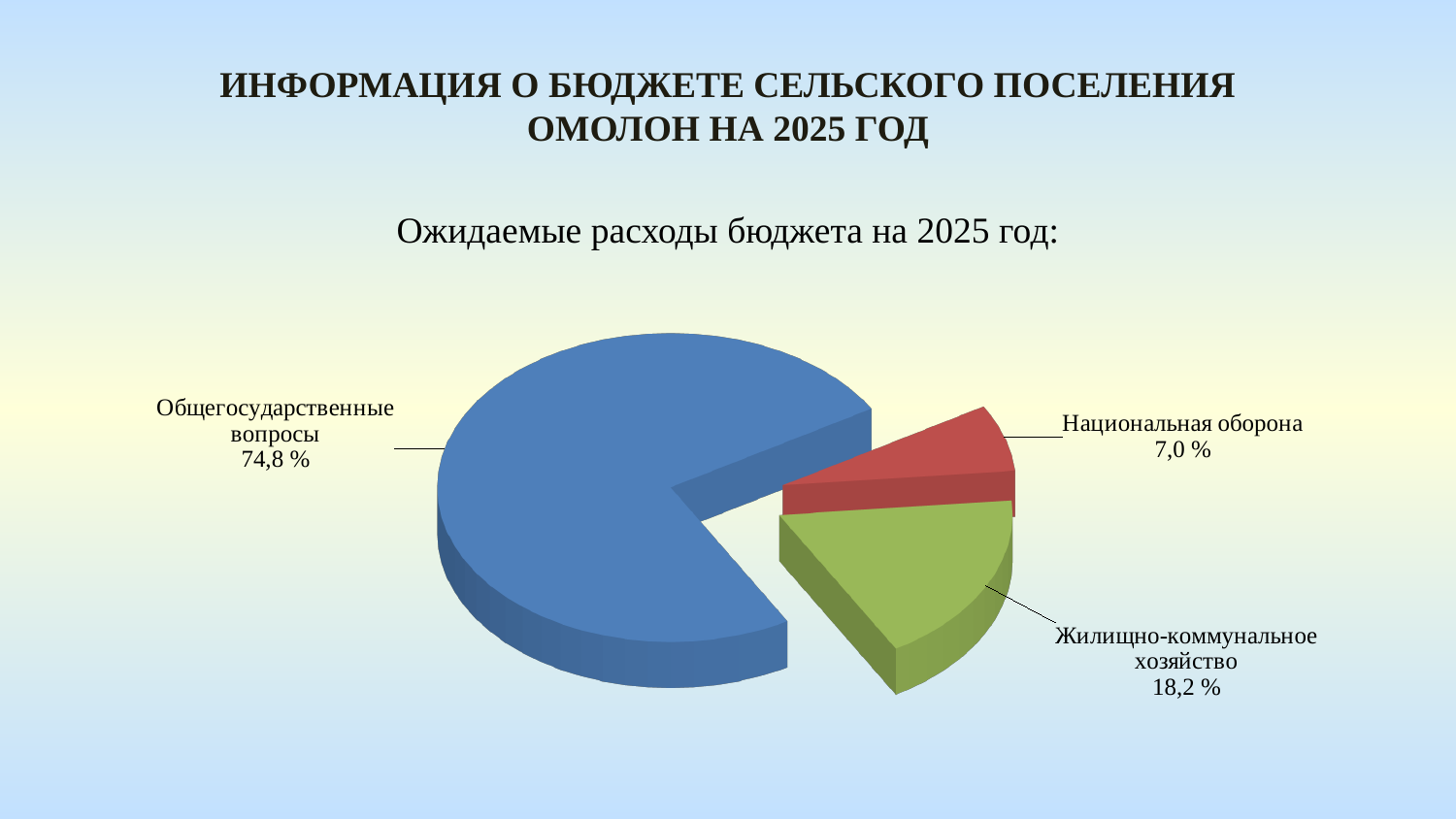

Информация о бюджете сельского поселения
Омолон На 2025 год
Ожидаемые расходы бюджета на 2025 год:

[unsupported chart]